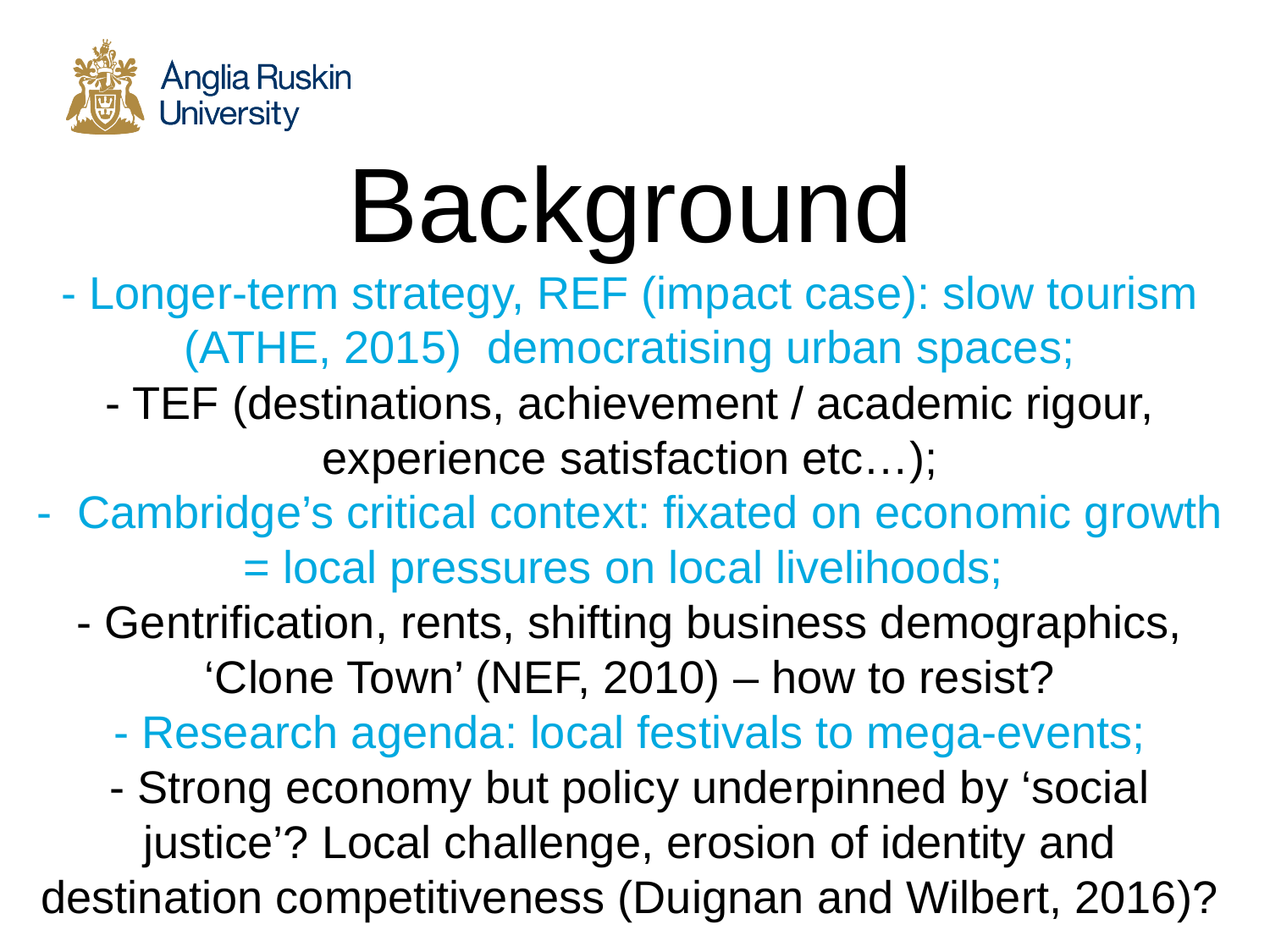

# Background - Longer-term strategy, REF (impact case): slow tourism (ATHE, 2015)  democratising urban spaces; - TEF (destinations, achievement / academic rigour, experience satisfaction etc…); -  Cambridge’s critical context: fixated on economic growth = local pressures on local livelihoods; - Gentrification, rents, shifting business demographics, ‘Clone Town’ (NEF, 2010) – how to resist? - Research agenda: local festivals to mega-events; - Strong economy but policy underpinned by ‘social justice’? Local challenge, erosion of identity and destination competitiveness (Duignan and Wilbert, 2016)?